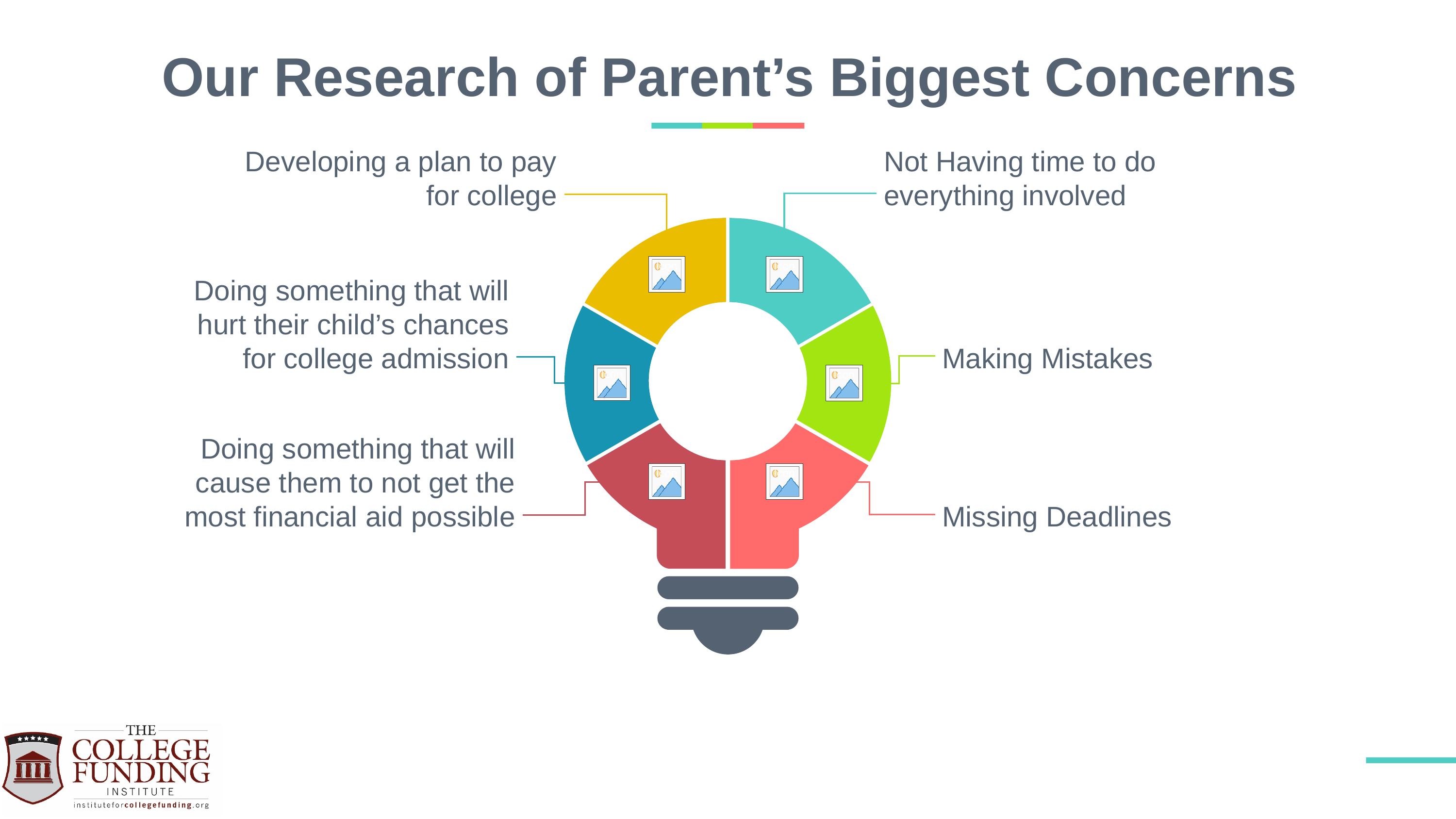

# Our Research of Parent’s Biggest Concerns
Not Having time to do everything involved
Developing a plan to pay for college

Making Mistakes
Doing something that will hurt their child’s chances for college admission

Missing Deadlines
Doing something that will cause them to not get the most financial aid possible